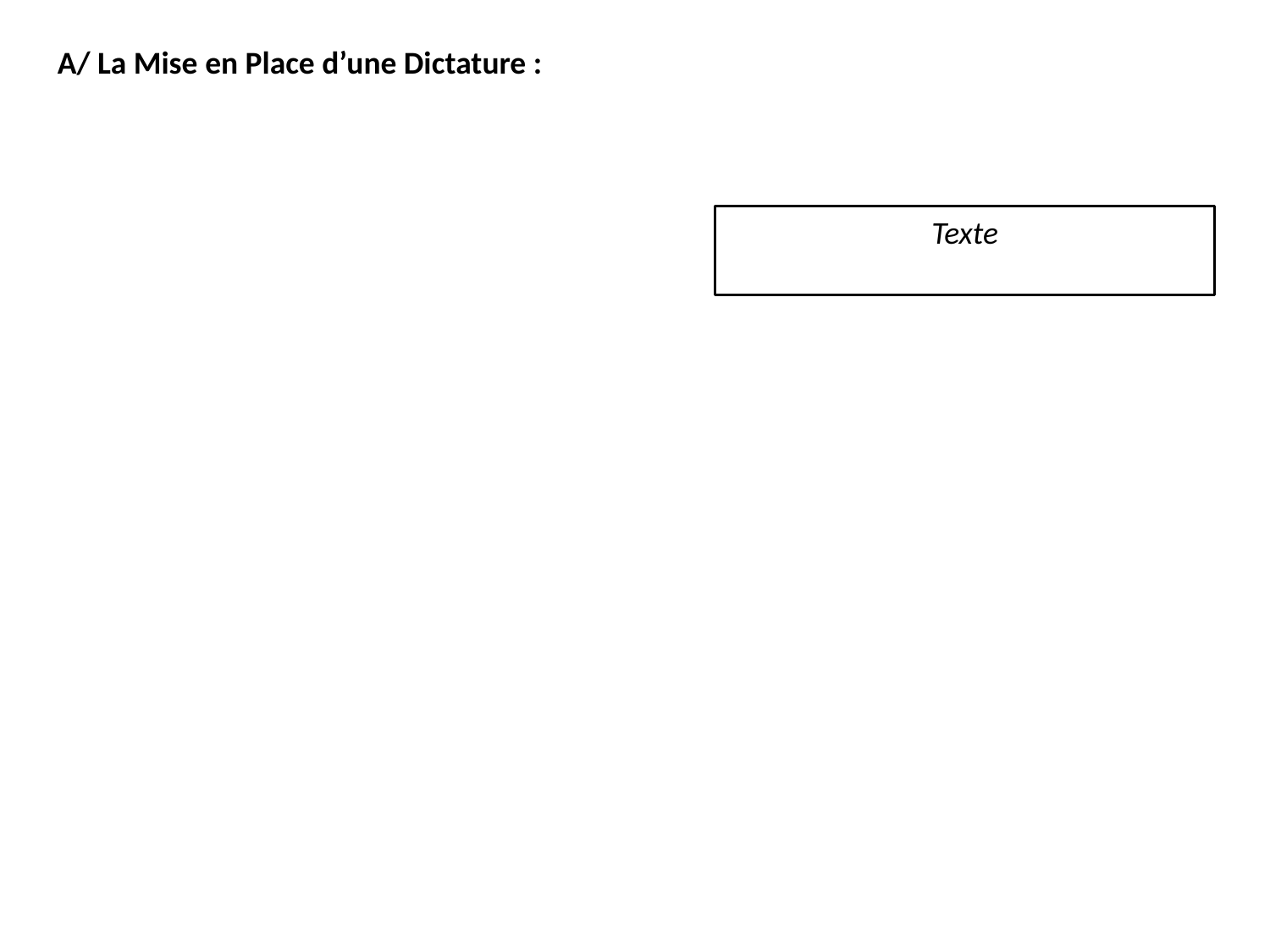

A/ La Mise en Place d’une Dictature :
Texte